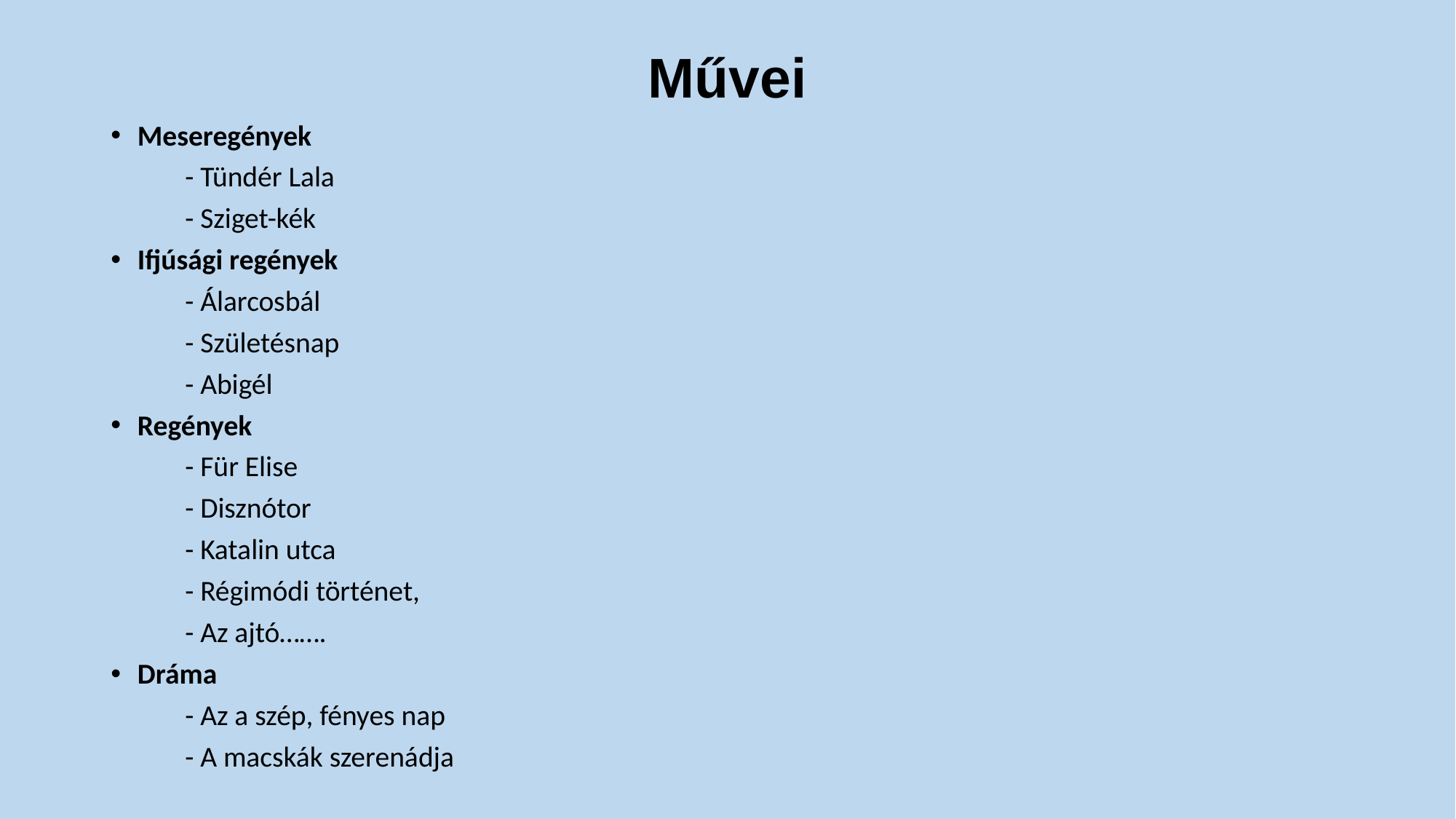

# Művei
Meseregények
	- Tündér Lala
	- Sziget-kék
Ifjúsági regények
	- Álarcosbál
	- Születésnap
	- Abigél
Regények
	- Für Elise
	- Disznótor
	- Katalin utca
	- Régimódi történet,
	- Az ajtó…….
Dráma
	- Az a szép, fényes nap
	- A macskák szerenádja